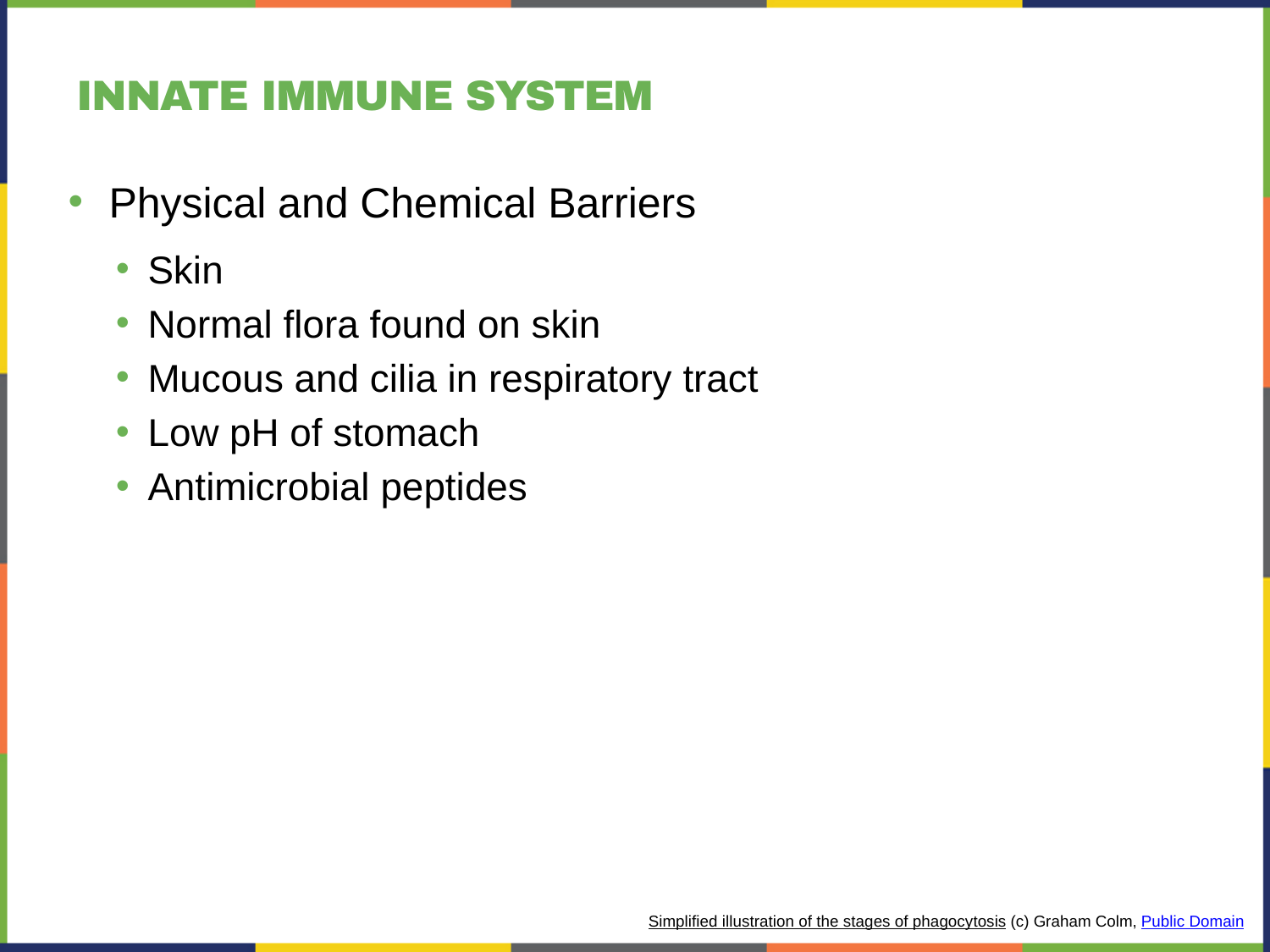

# Innate Immune System
Physical and Chemical Barriers
Skin
Normal flora found on skin
Mucous and cilia in respiratory tract
Low pH of stomach
Antimicrobial peptides
Simplified illustration of the stages of phagocytosis (c) Graham Colm, Public Domain